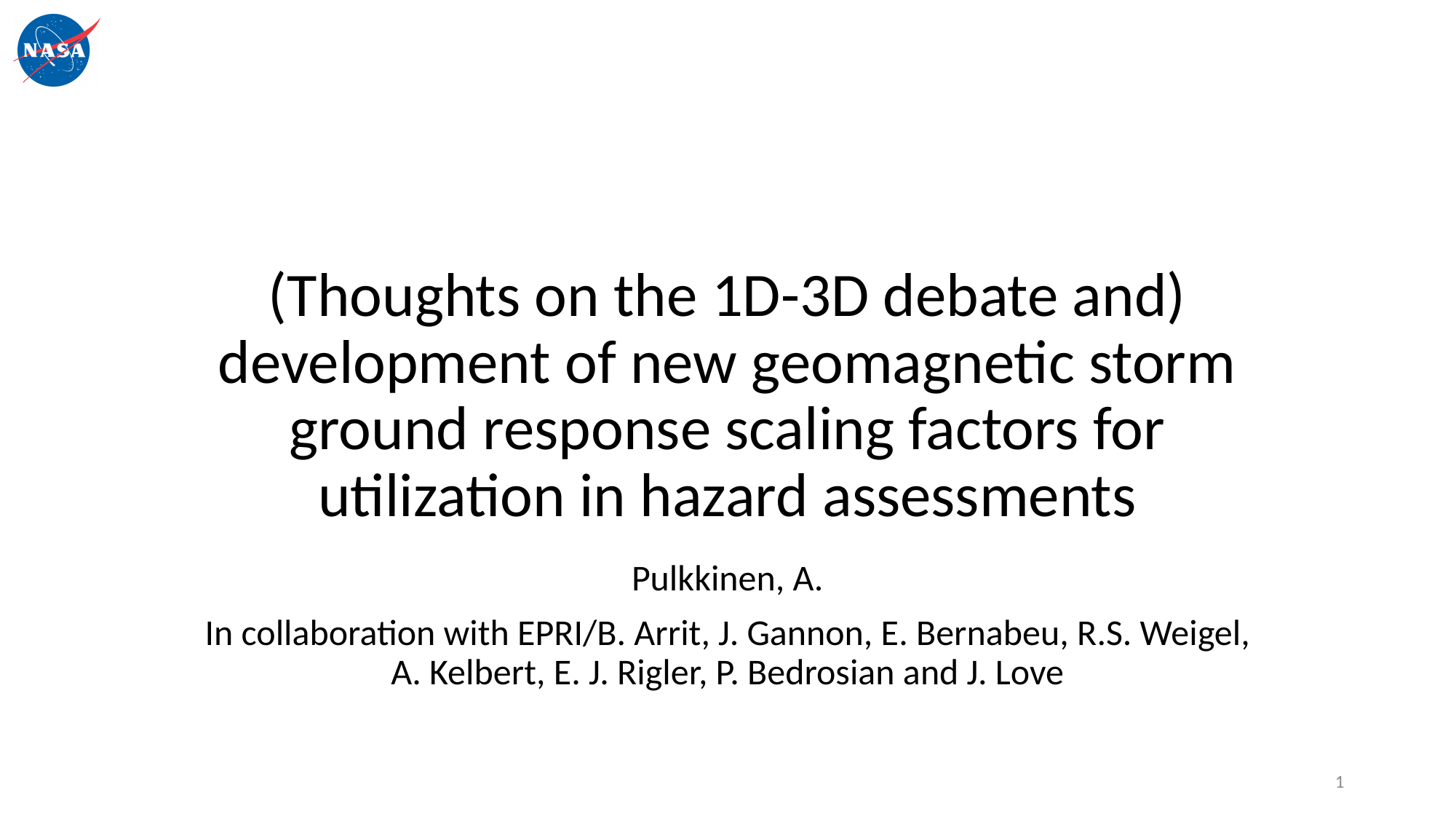

# (Thoughts on the 1D-3D debate and) development of new geomagnetic storm ground response scaling factors for utilization in hazard assessments
Pulkkinen, A.
In collaboration with EPRI/B. Arrit, J. Gannon, E. Bernabeu, R.S. Weigel, A. Kelbert, E. J. Rigler, P. Bedrosian and J. Love
1